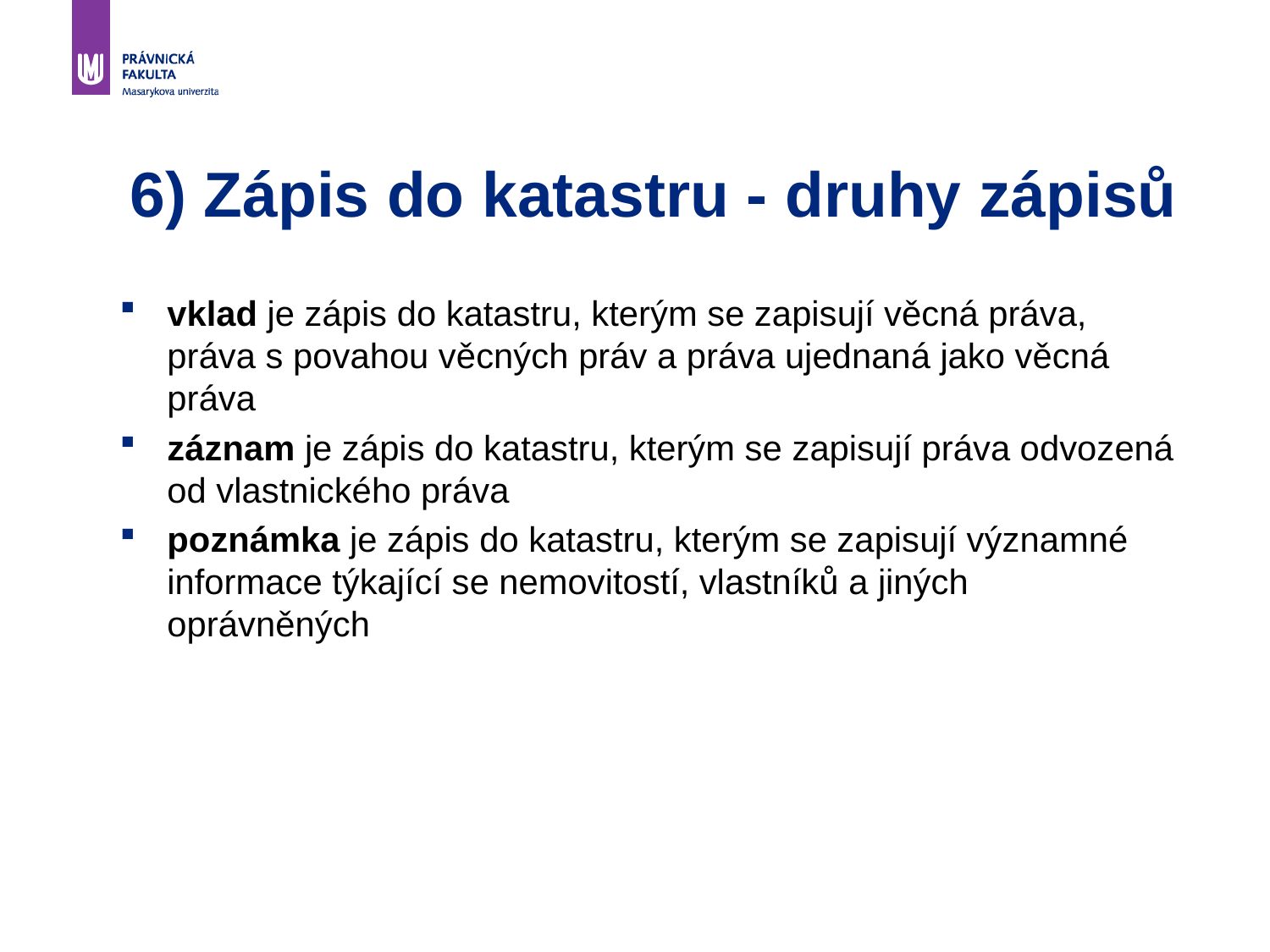

# 6) Zápis do katastru - druhy zápisů
vklad je zápis do katastru, kterým se zapisují věcná práva, práva s povahou věcných práv a práva ujednaná jako věcná práva
záznam je zápis do katastru, kterým se zapisují práva odvozená od vlastnického práva
poznámka je zápis do katastru, kterým se zapisují významné informace týkající se nemovitostí, vlastníků a jiných oprávněných